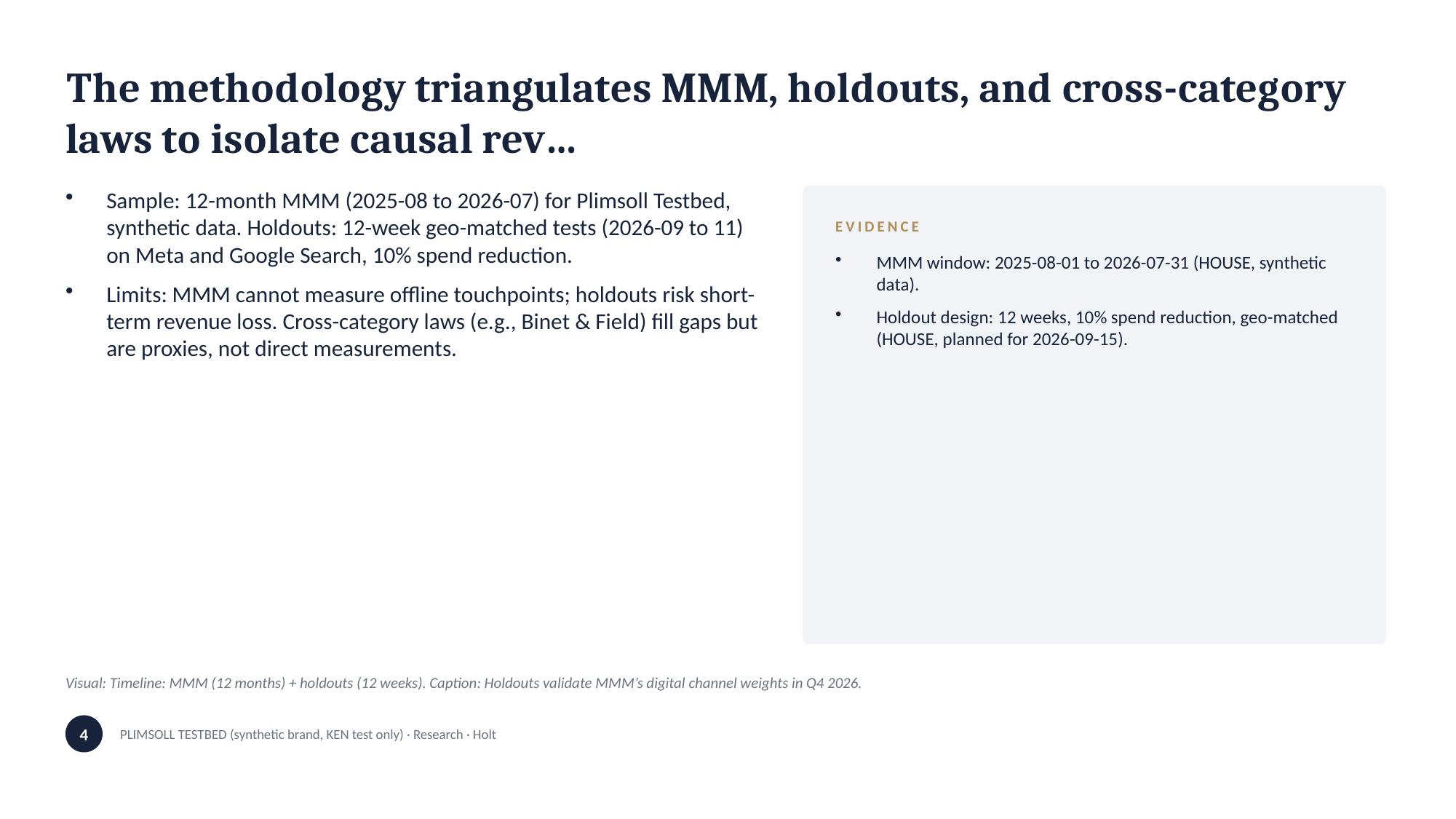

The methodology triangulates MMM, holdouts, and cross-category laws to isolate causal rev…
Sample: 12-month MMM (2025-08 to 2026-07) for Plimsoll Testbed, synthetic data. Holdouts: 12-week geo-matched tests (2026-09 to 11) on Meta and Google Search, 10% spend reduction.
Limits: MMM cannot measure offline touchpoints; holdouts risk short-term revenue loss. Cross-category laws (e.g., Binet & Field) fill gaps but are proxies, not direct measurements.

EVIDENCE
MMM window: 2025-08-01 to 2026-07-31 (HOUSE, synthetic data).
Holdout design: 12 weeks, 10% spend reduction, geo-matched (HOUSE, planned for 2026-09-15).
Visual: Timeline: MMM (12 months) + holdouts (12 weeks). Caption: Holdouts validate MMM’s digital channel weights in Q4 2026.

4
PLIMSOLL TESTBED (synthetic brand, KEN test only) · Research · Holt